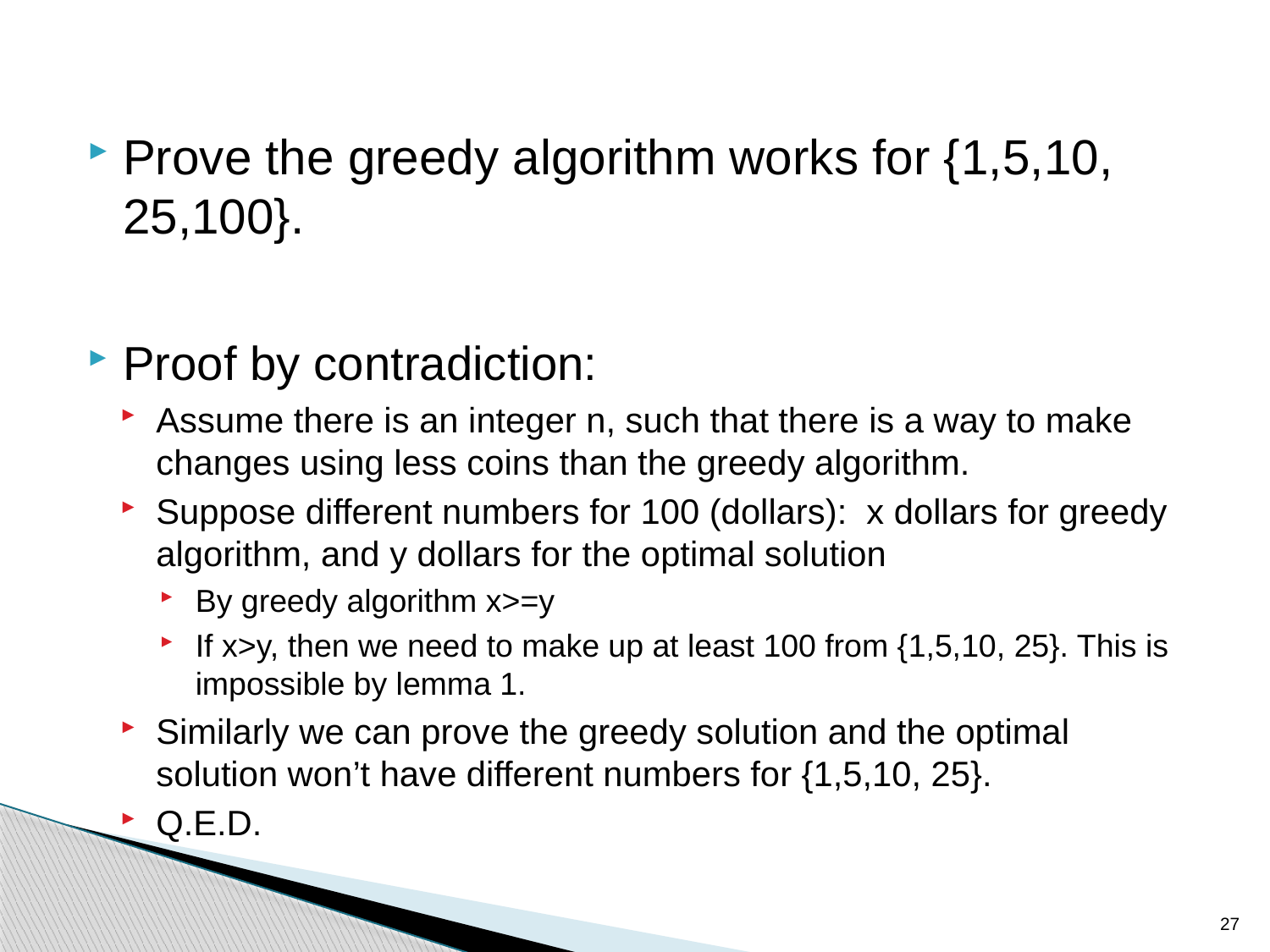

Prove the greedy algorithm works for {1,5,10, 25,100}.

Proof by contradiction:
Assume there is an integer n, such that there is a way to make changes using less coins than the greedy algorithm.
Suppose different numbers for 100 (dollars):  x dollars for greedy algorithm, and y dollars for the optimal solution
By greedy algorithm x>=y
If x>y, then we need to make up at least 100 from {1,5,10, 25}. This is impossible by lemma 1.
Similarly we can prove the greedy solution and the optimal solution won’t have different numbers for {1,5,10, 25}.
Q.E.D.

27